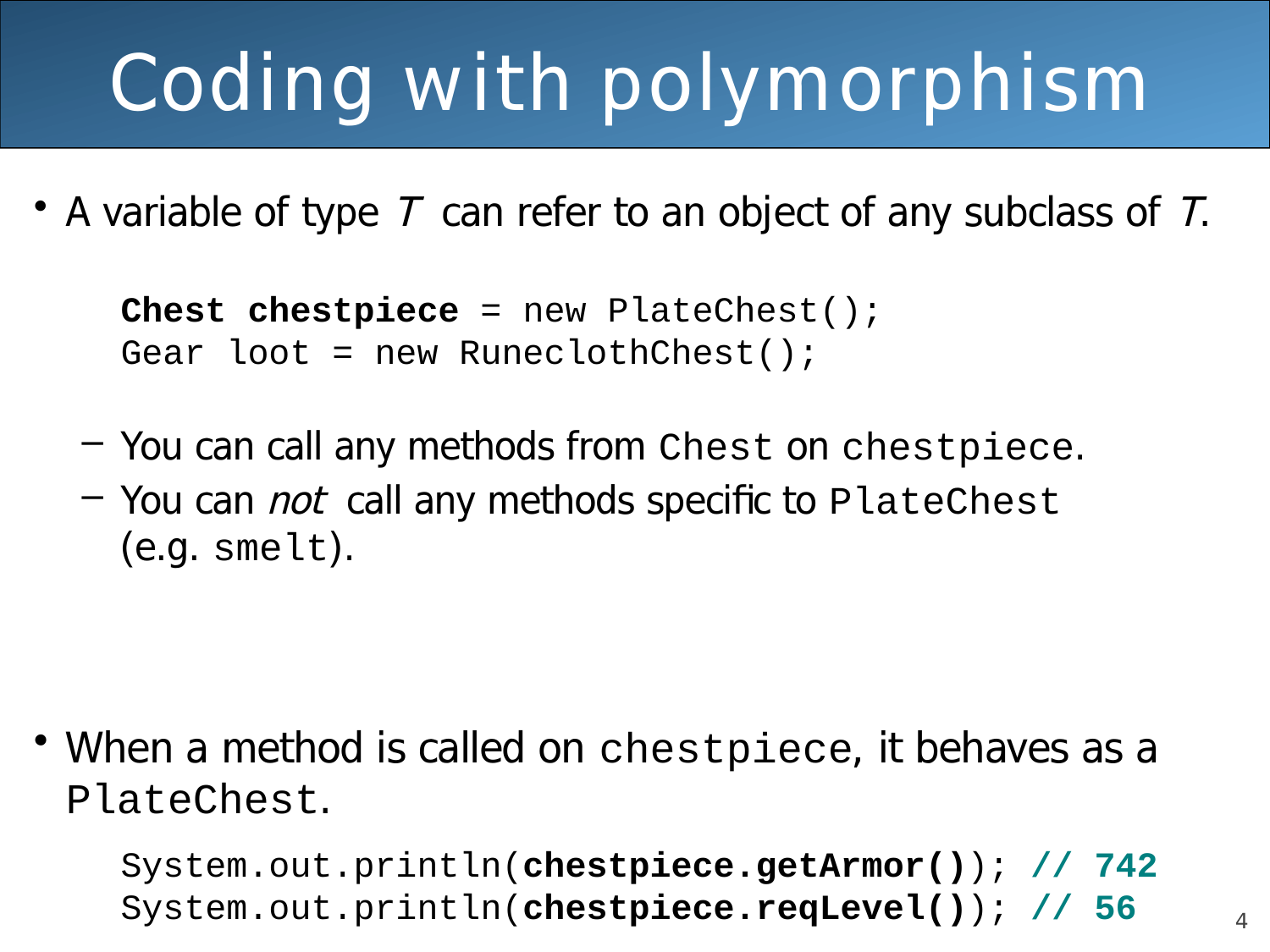

# Coding with polymorphism
A variable of type T  can refer to an object of any subclass of T.

	Chest chestpiece = new PlateChest();
	Gear loot = new RuneclothChest();

You can call any methods from Chest on chestpiece.
You can not  call any methods specific to PlateChest     (e.g. smelt).

When a method is called on chestpiece, it behaves as a PlateChest.

	System.out.println(chestpiece.getArmor()); // 742
	System.out.println(chestpiece.reqLevel()); // 56